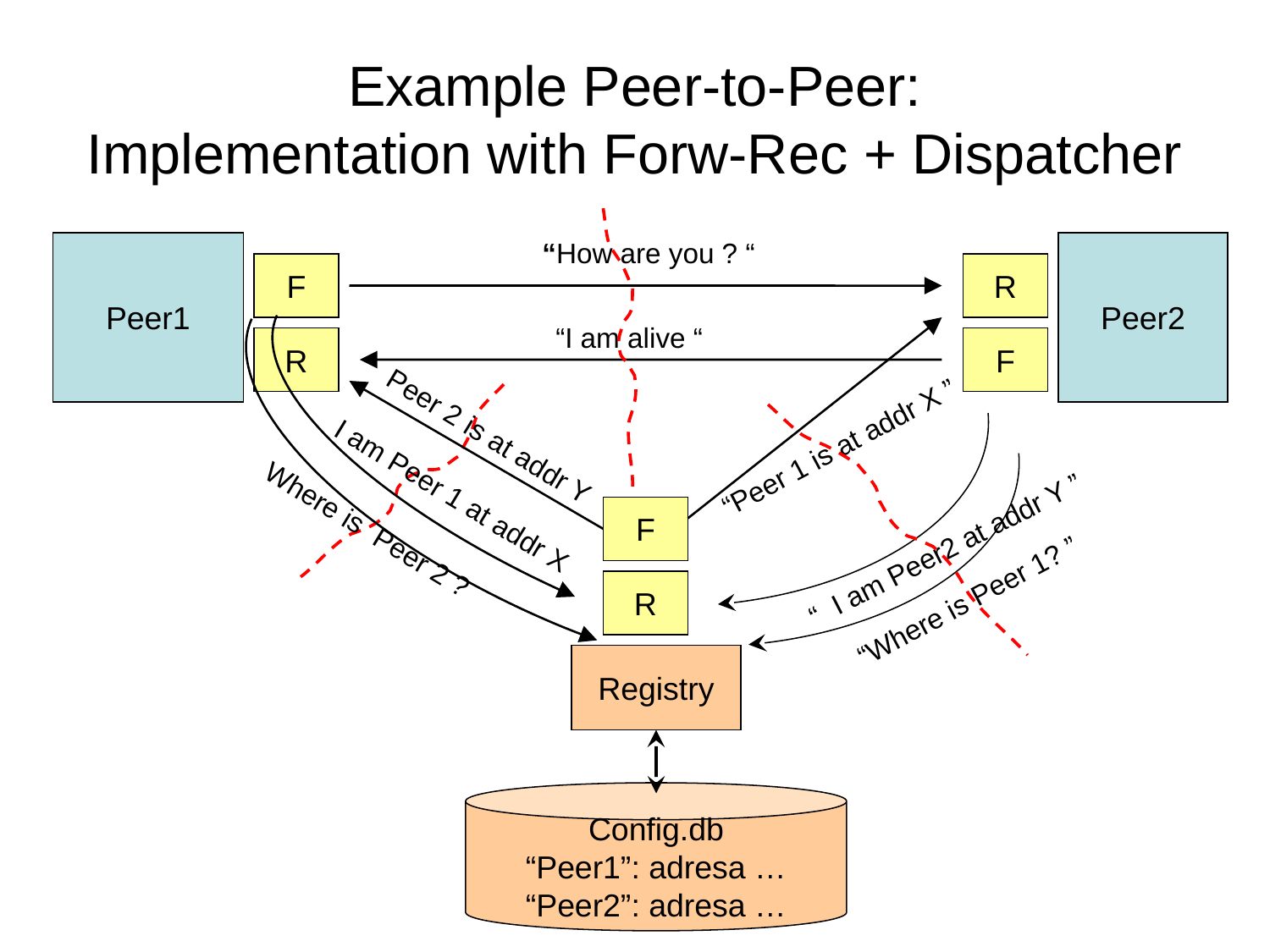

# Example Peer-to-Peer: Implementation with Forw-Rec + Dispatcher

 “How are you ? “
Peer1
Peer2
F
R

                            “I am alive “

R
F

Peer 2 is at addr Y
“Peer 1 is at addr X ”
I am Peer 1 at addr X
F
Where is  Peer 2 ?
“  I am Peer2 at addr Y ”
R
“Where is Peer 1? ”
Registry

Config.db
“Peer1”: adresa …
“Peer2”: adresa …